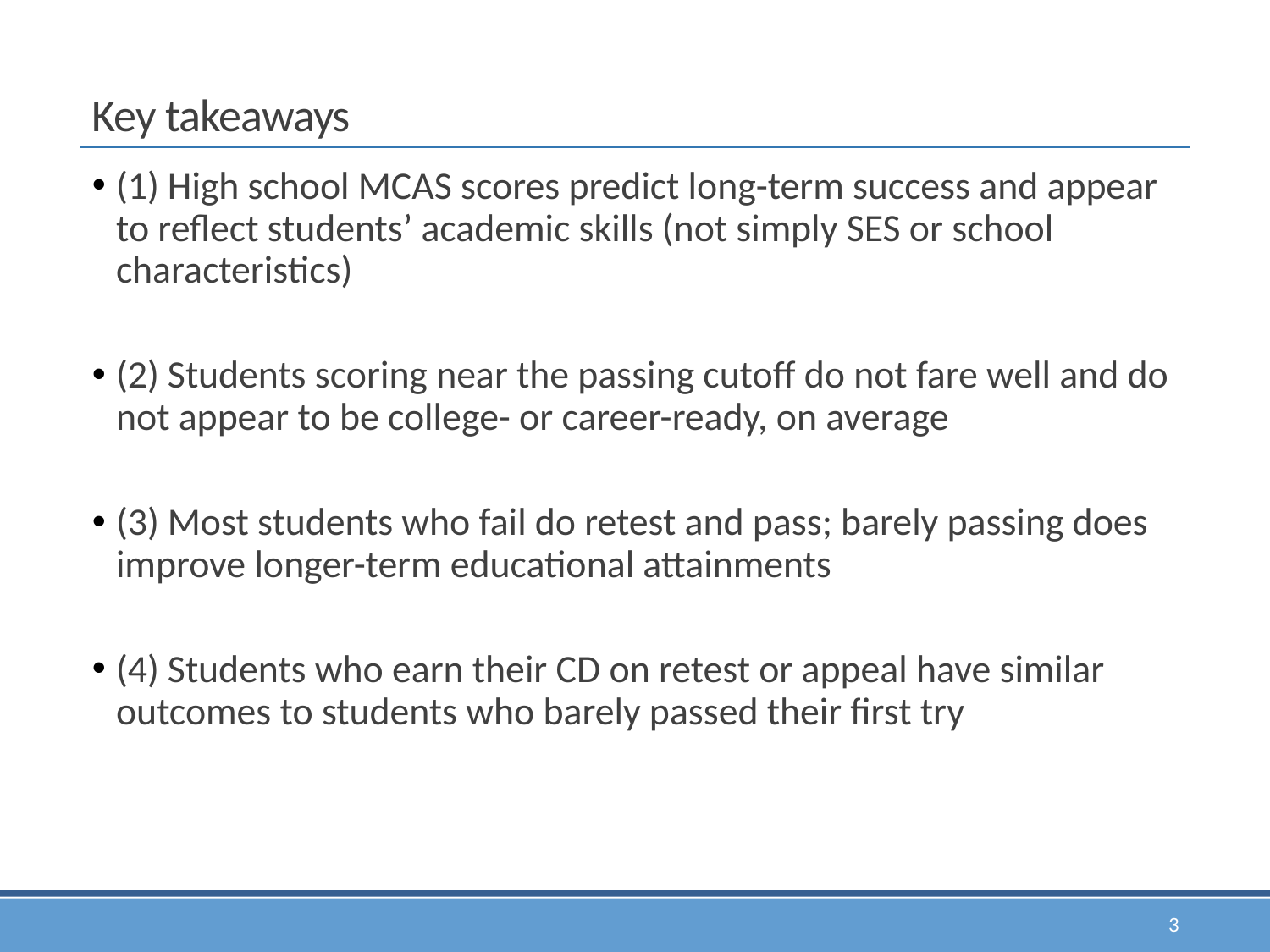

# Key takeaways
(1) High school MCAS scores predict long-term success and appear to reflect students’ academic skills (not simply SES or school characteristics)
(2) Students scoring near the passing cutoff do not fare well and do not appear to be college- or career-ready, on average
(3) Most students who fail do retest and pass; barely passing does improve longer-term educational attainments
(4) Students who earn their CD on retest or appeal have similar outcomes to students who barely passed their first try